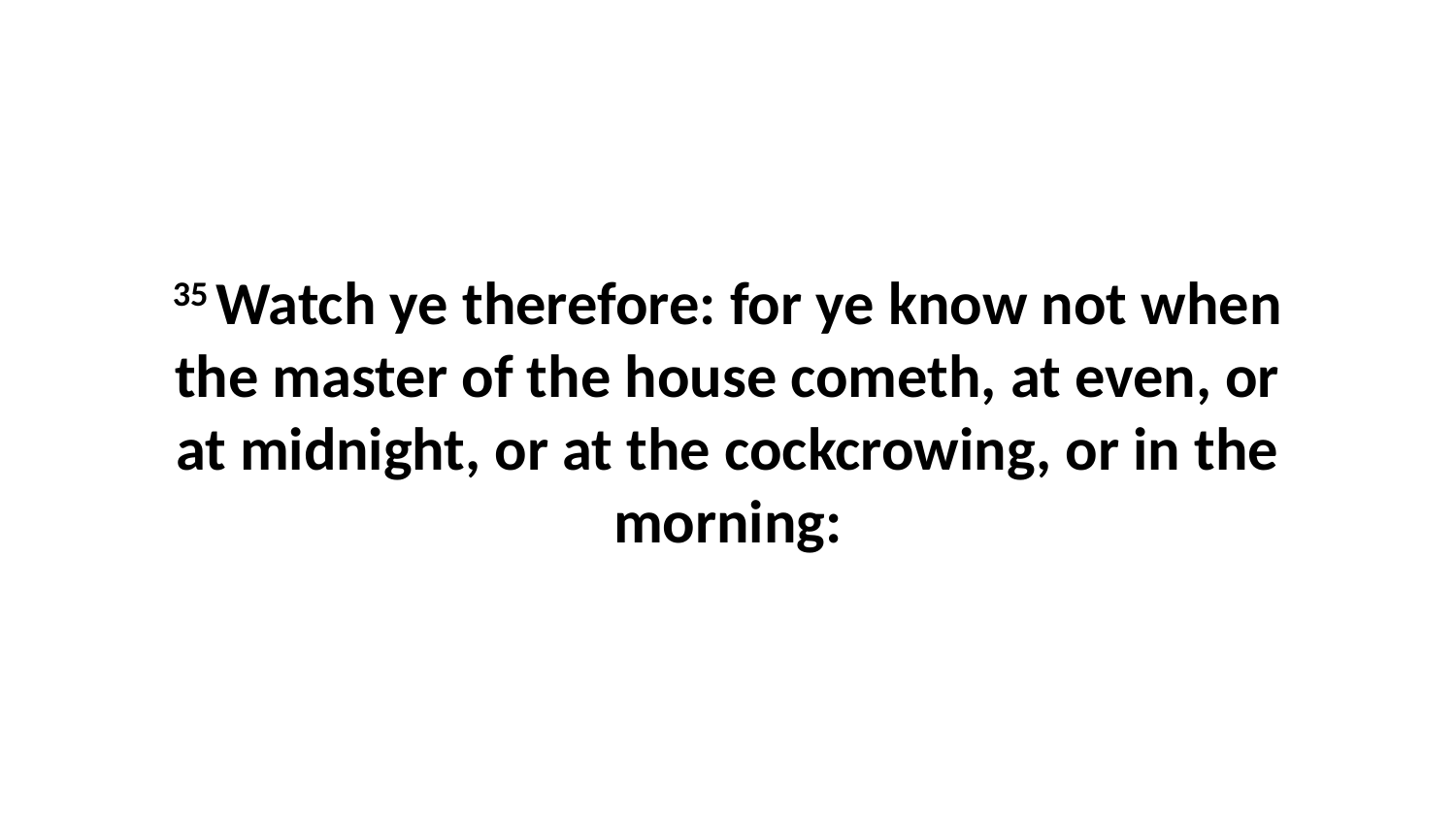

35 Watch ye therefore: for ye know not when the master of the house cometh, at even, or at midnight, or at the cockcrowing, or in the morning: